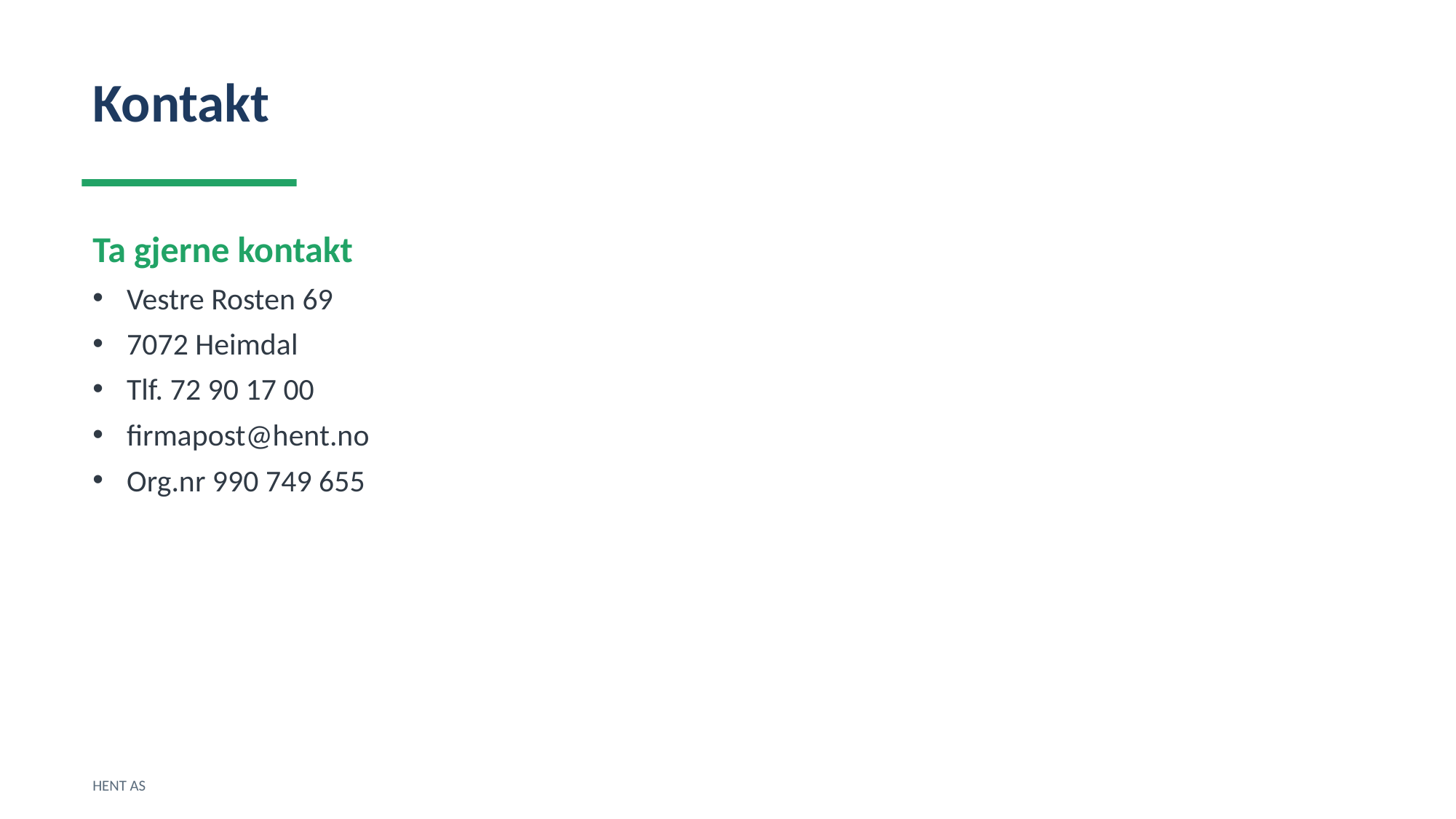

Kontakt

Ta gjerne kontakt
Vestre Rosten 69
7072 Heimdal
Tlf. 72 90 17 00
firmapost@hent.no
Org.nr 990 749 655
HENT AS